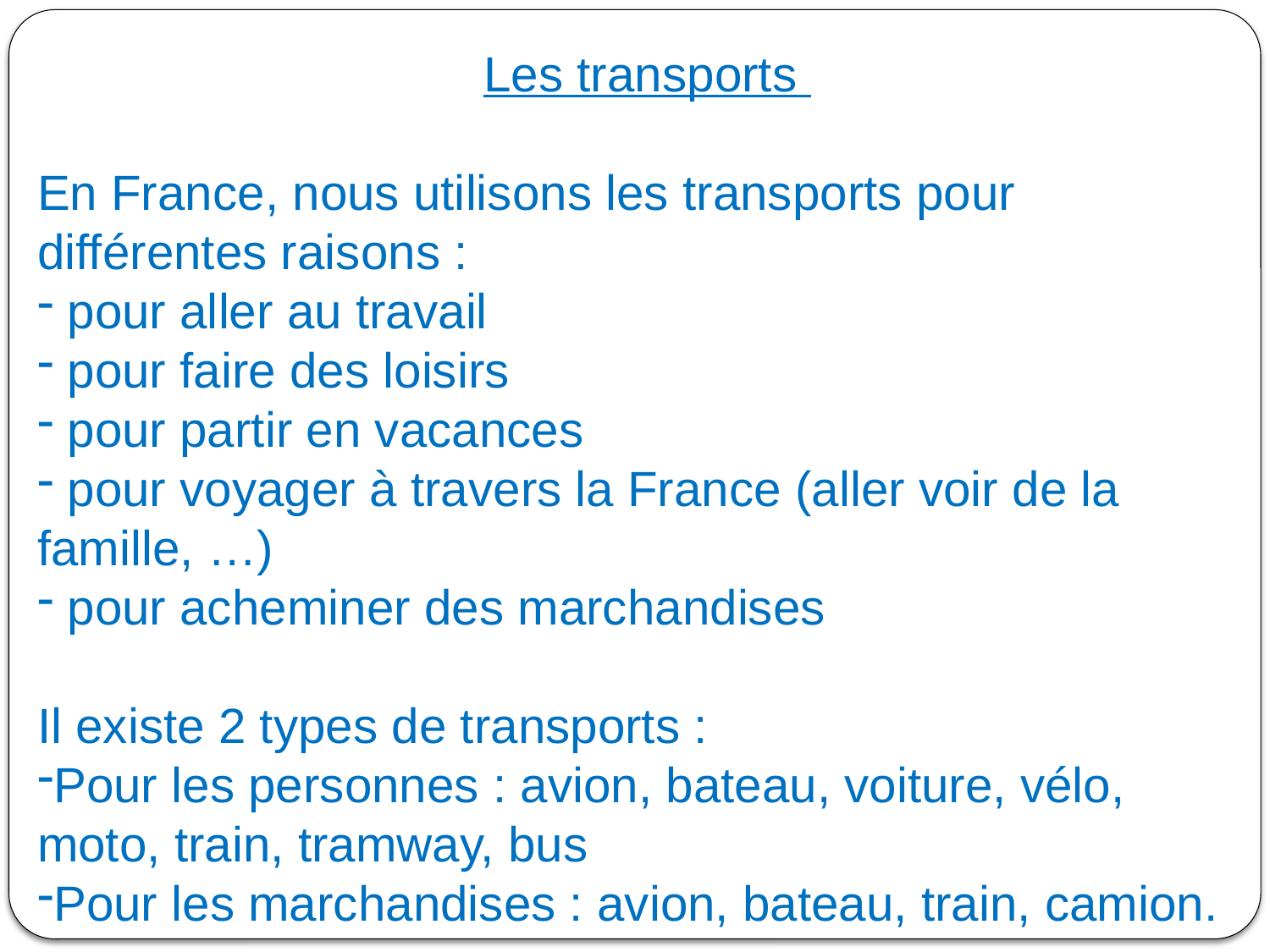

Les transports

En France, nous utilisons les transports pour différentes raisons :
 pour aller au travail
 pour faire des loisirs
 pour partir en vacances
 pour voyager à travers la France (aller voir de la famille, …)
 pour acheminer des marchandises

Il existe 2 types de transports :
Pour les personnes : avion, bateau, voiture, vélo, moto, train, tramway, bus
Pour les marchandises : avion, bateau, train, camion.